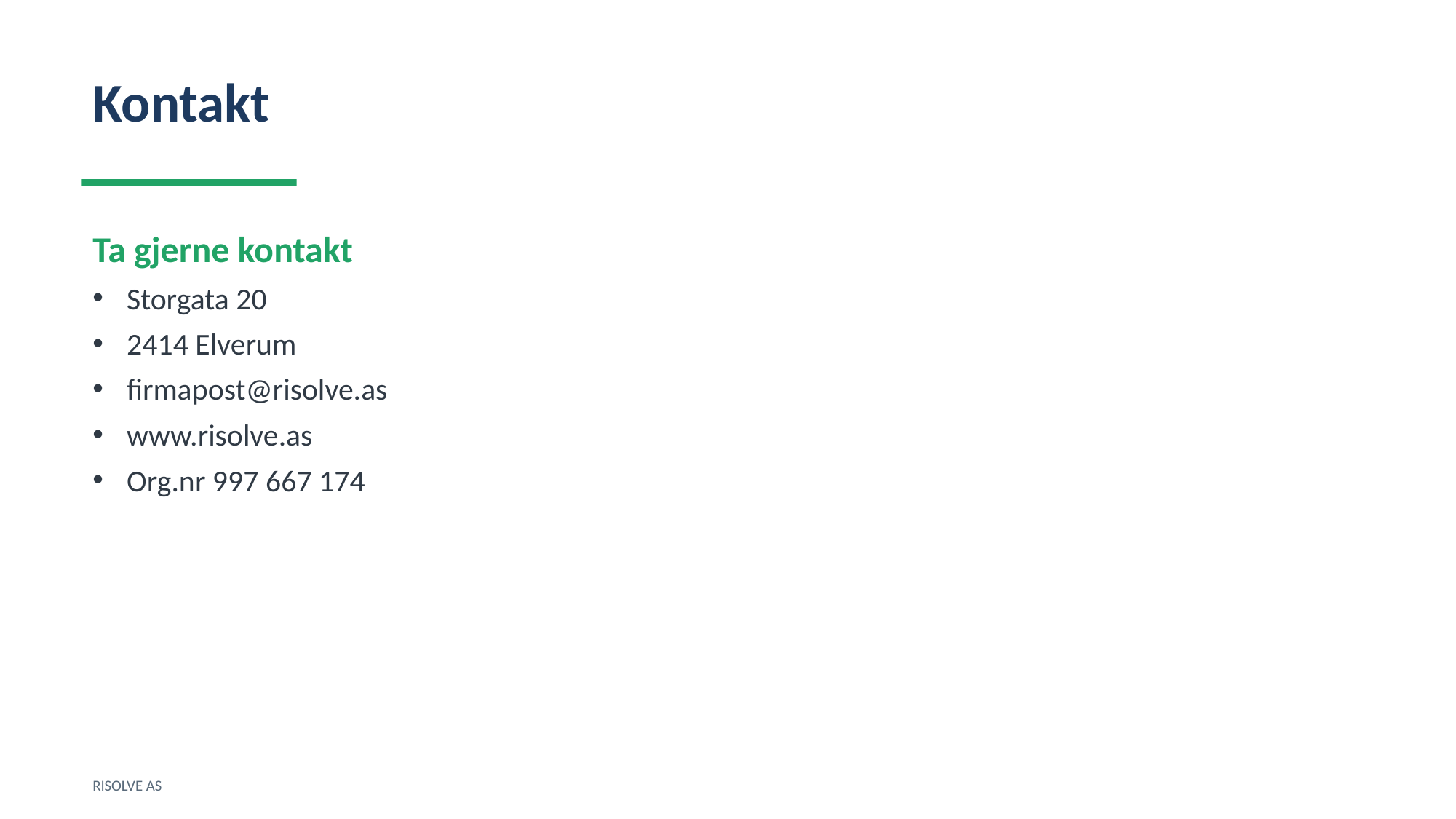

Kontakt

Ta gjerne kontakt
Storgata 20
2414 Elverum
firmapost@risolve.as
www.risolve.as
Org.nr 997 667 174
RISOLVE AS